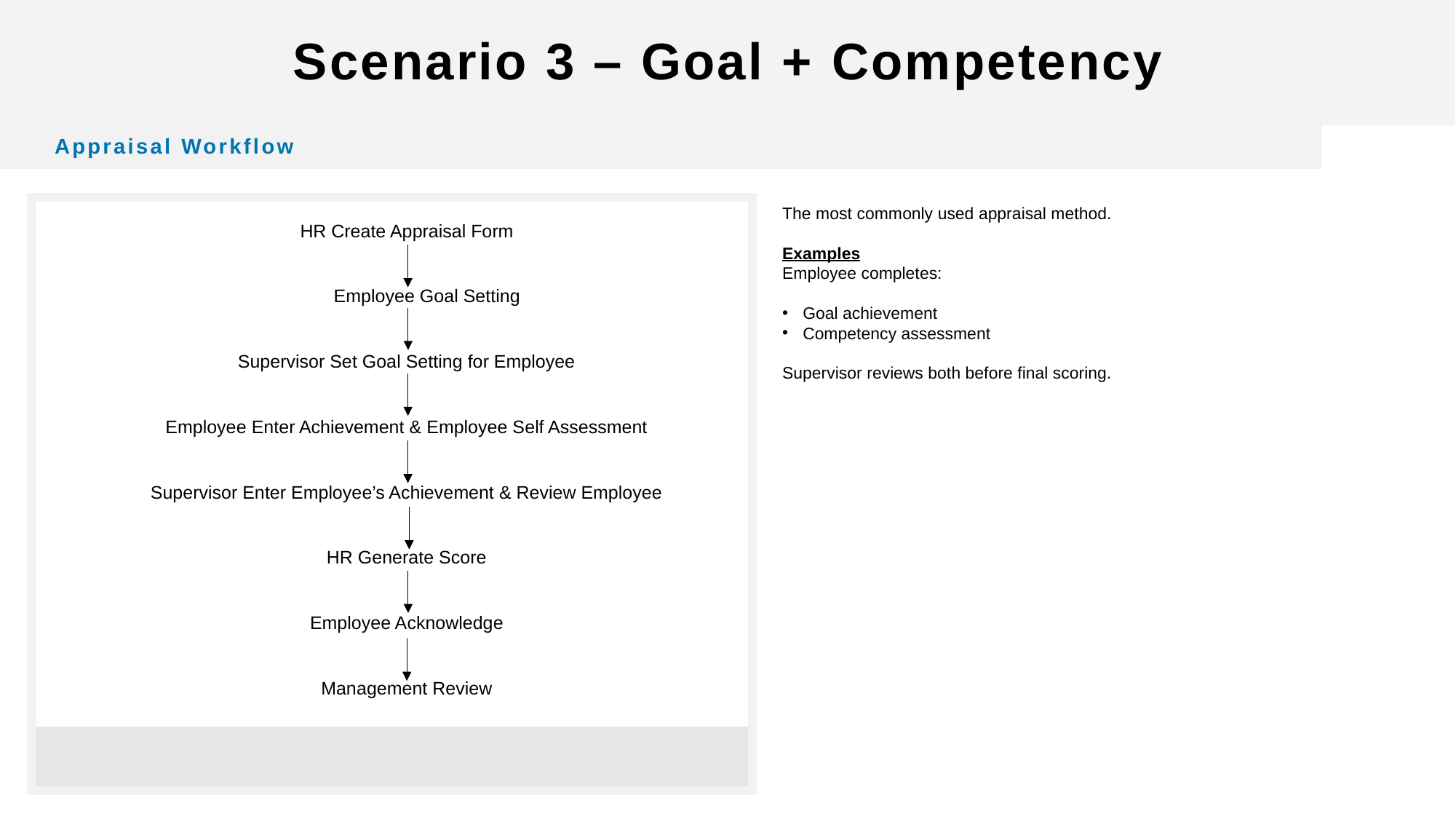

# Scenario 3 – Goal + Competency
Appraisal Workflow

The most commonly used appraisal method.

Examples
Employee completes:

Goal achievement
Competency assessment

Supervisor reviews both before final scoring.
HR Create Appraisal Form

        Employee Goal Setting

Supervisor Set Goal Setting for Employee

Employee Enter Achievement & Employee Self Assessment

Supervisor Enter Employee’s Achievement & Review Employee

HR Generate Score

Employee Acknowledge

Management Review